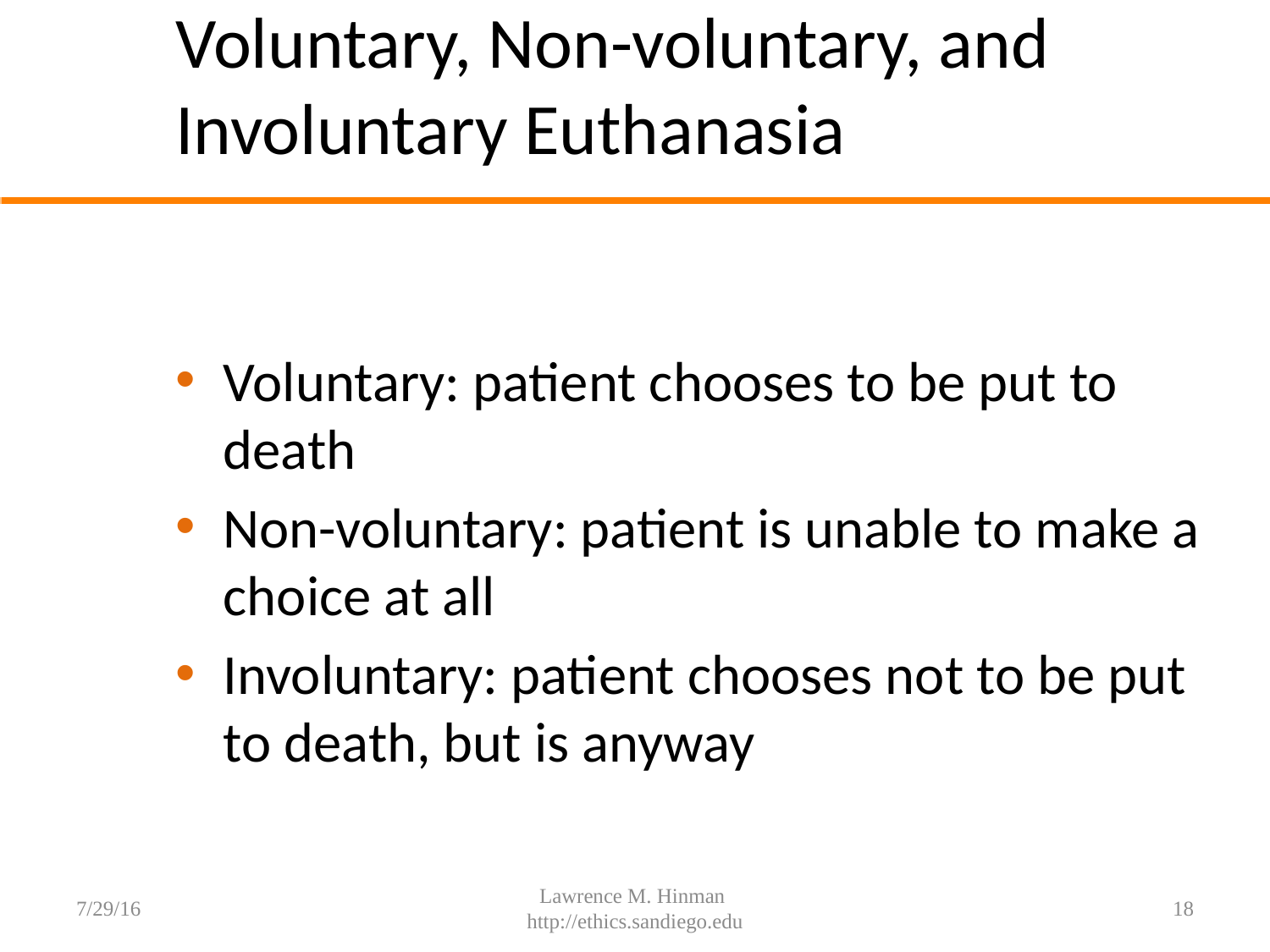

# Voluntary, Non-voluntary, and Involuntary Euthanasia
Voluntary: patient chooses to be put to death
Non-voluntary: patient is unable to make a choice at all
Involuntary: patient chooses not to be put to death, but is anyway

7/29/16
Lawrence M. Hinman  http://ethics.sandiego.edu
18